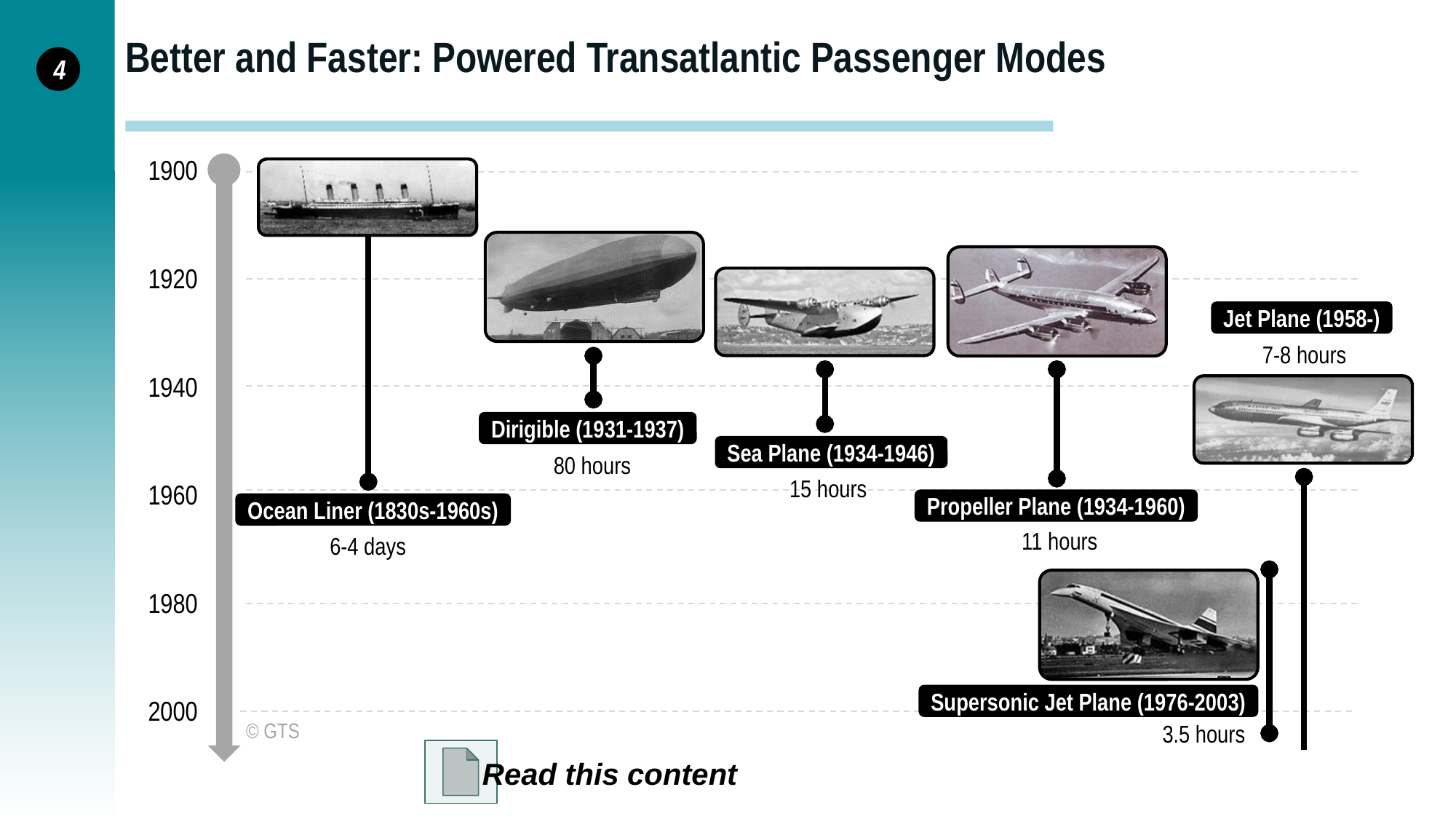

# Better and Faster: Powered Transatlantic Passenger Modes
4
1900

1920

Jet Plane (1958-)
7-8 hours
1940

Dirigible (1931-1937)
Sea Plane (1934-1946)
80 hours
15 hours
1960
Propeller Plane (1934-1960)
Ocean Liner (1830s-1960s)
11 hours
6-4 days

1980
Supersonic Jet Plane (1976-2003)
2000
3.5 hours
© GTS

Read this content